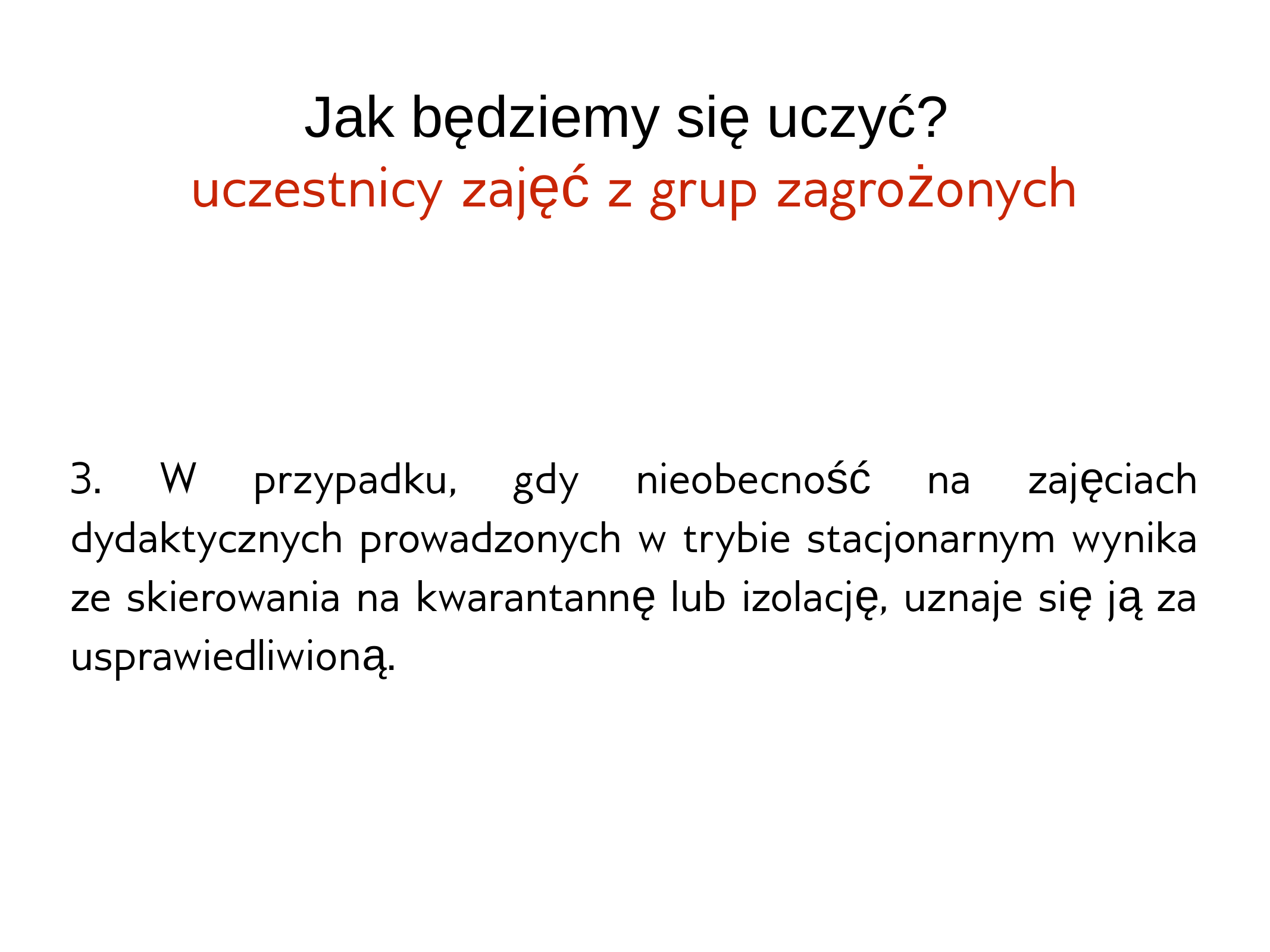

# Jak będziemy się uczyć?
uczestnicy zajęć z grup zagrożonych
3. W przypadku, gdy nieobecność na zajęciach dydaktycznych prowadzonych w trybie stacjonarnym wynika ze skierowania na kwarantannę lub izolację, uznaje się ją za usprawiedliwioną.